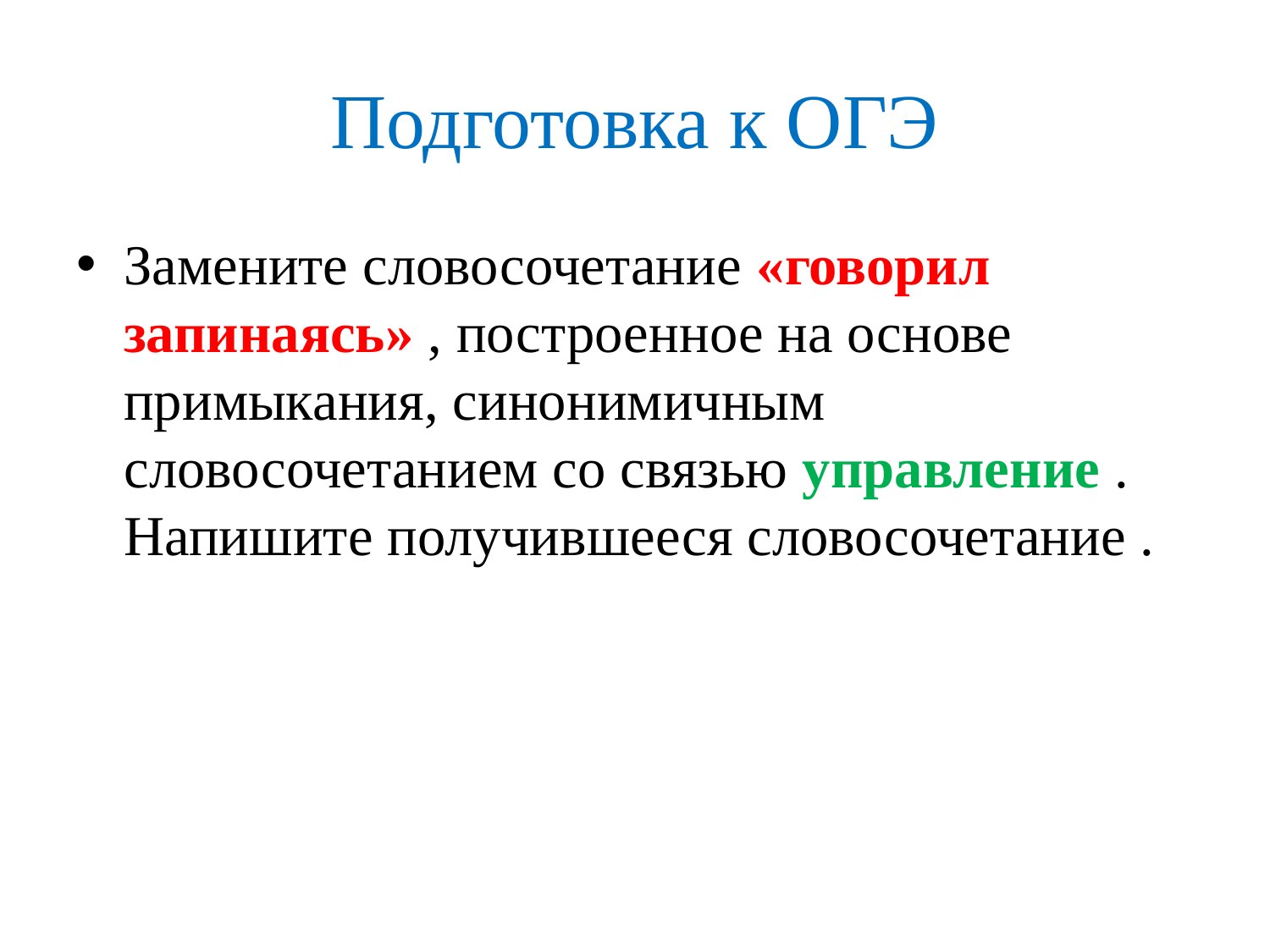

# Подготовка к ОГЭ
Замените словосочетание «говорил запинаясь» , построенное на основе примыкания, синонимичным словосочетанием со связью управление . Напишите получившееся словосочетание .